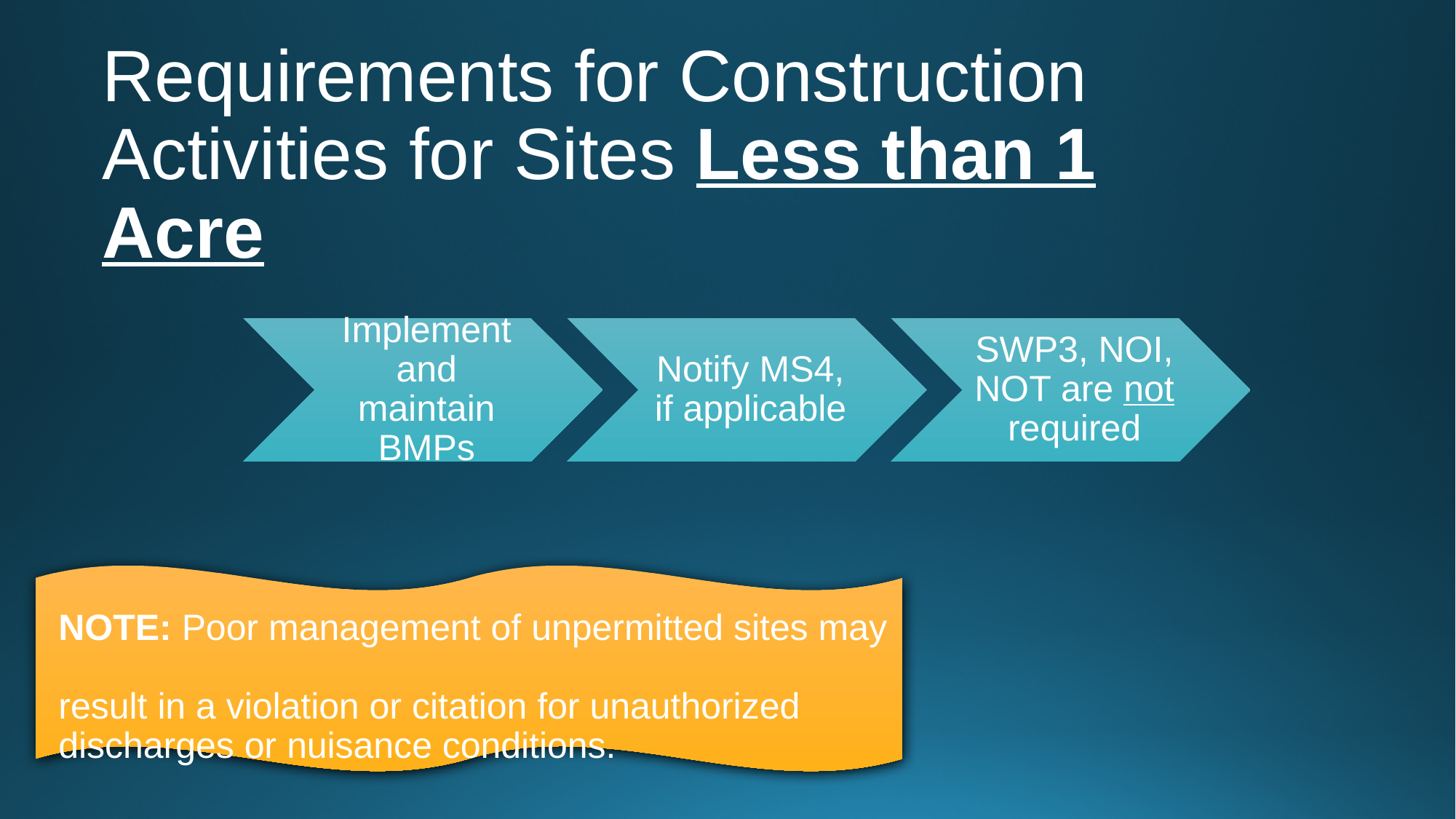

# Requirements for Construction Activities for Sites Less than 1 Acre
Implement and maintain BMPs
Notify MS4, if applicable
SWP3, NOI, NOT are not required

NOTE: Poor management of unpermitted sites may
result in a violation or citation for unauthorized discharges or nuisance conditions.